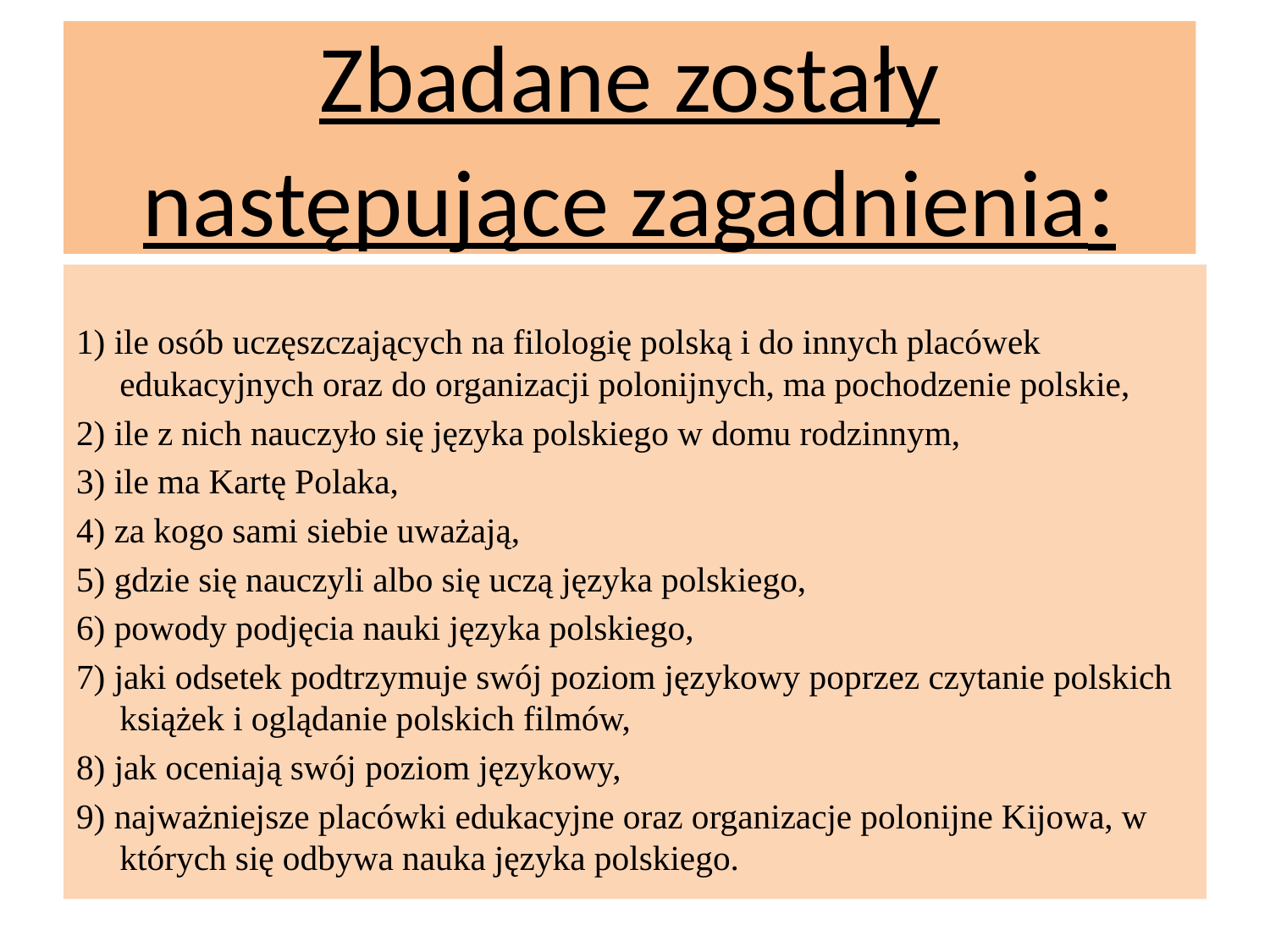

# Zbadane zostały następujące zagadnienia:

1) ile osób uczęszczających na filologię polską i do innych placówek edukacyjnych oraz do organizacji polonijnych, ma pochodzenie polskie,
2) ile z nich nauczyło się języka polskiego w domu rodzinnym,
3) ile ma Kartę Polaka,
4) za kogo sami siebie uważają,
5) gdzie się nauczyli albo się uczą języka polskiego,
6) powody podjęcia nauki języka polskiego,
7) jaki odsetek podtrzymuje swój poziom językowy poprzez czytanie polskich książek i oglądanie polskich filmów,
8) jak oceniają swój poziom językowy,
9) najważniejsze placówki edukacyjne oraz organizacje polonijne Kijowa, w których się odbywa nauka języka polskiego.